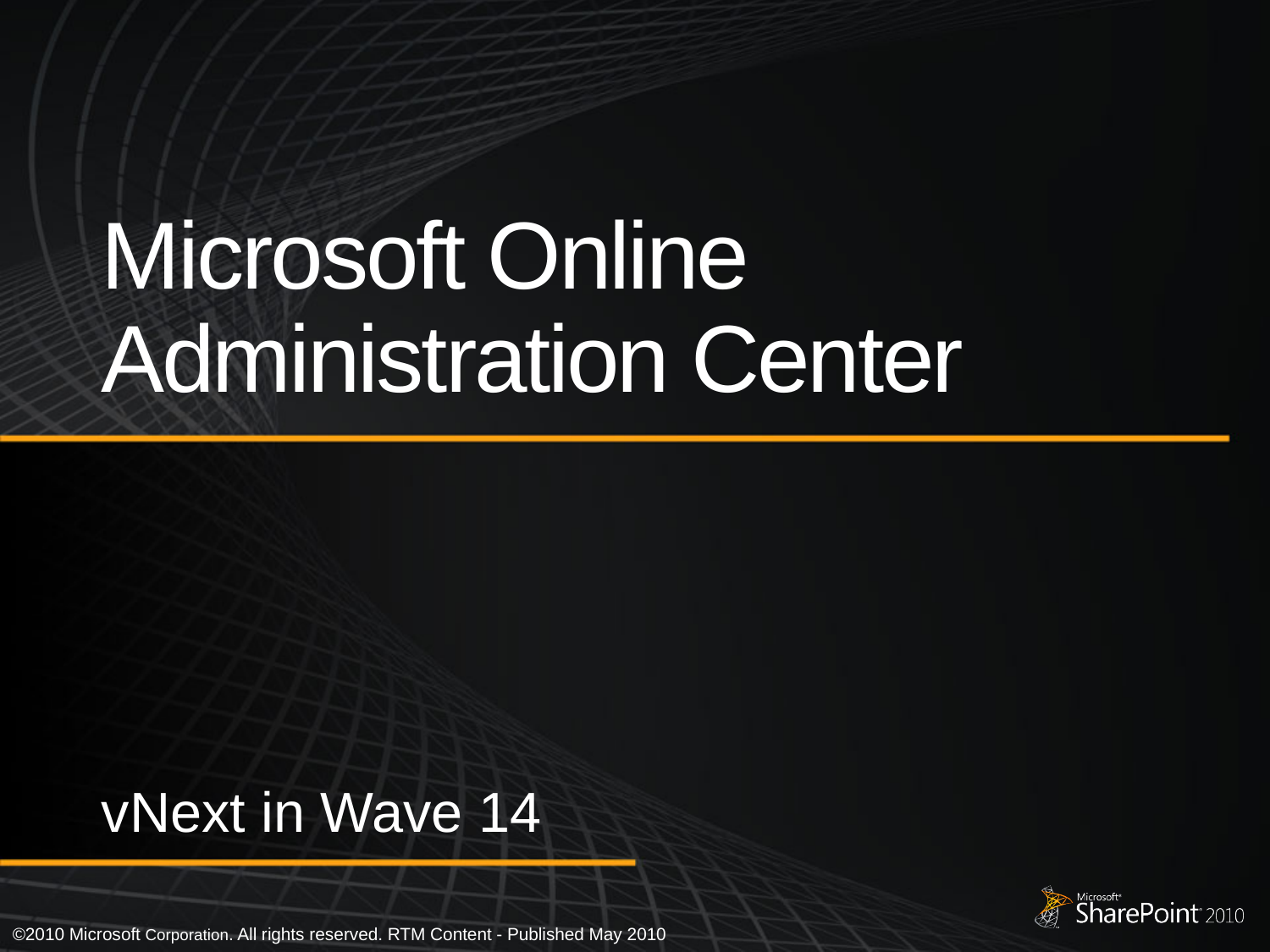

# Microsoft Online Administration Center
vNext in Wave 14